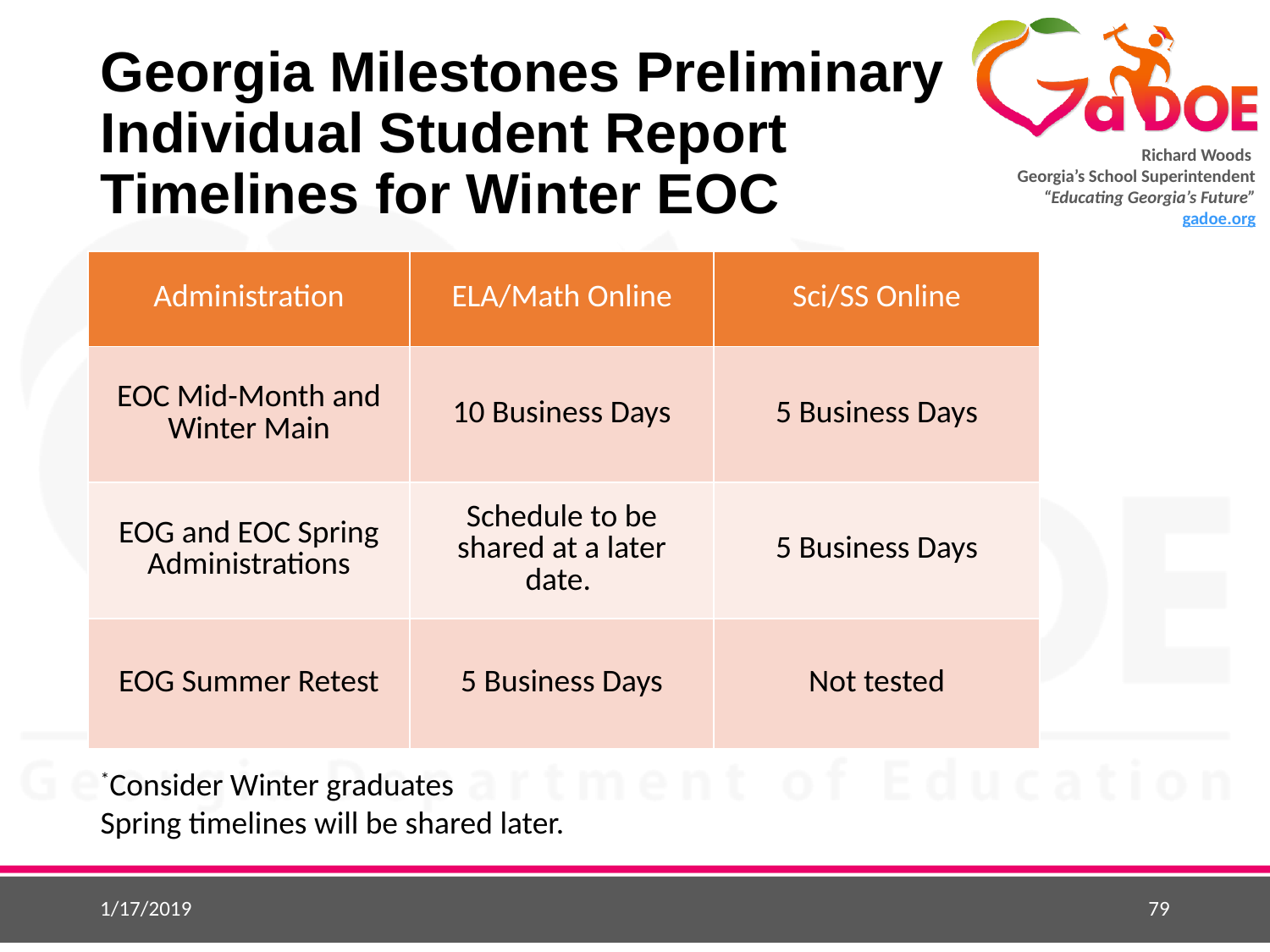

# Georgia Milestones Preliminary Individual Student Report Timelines for Winter EOC
| Administration | ELA/Math Online | Sci/SS Online |
| --- | --- | --- |
| EOC Mid-Month and Winter Main | 10 Business Days | 5 Business Days |
| EOG and EOC Spring Administrations | Schedule to be shared at a later date. | 5 Business Days |
| EOG Summer Retest | 5 Business Days | Not tested |
*Consider Winter graduates
Spring timelines will be shared later.

1/17/2019
79